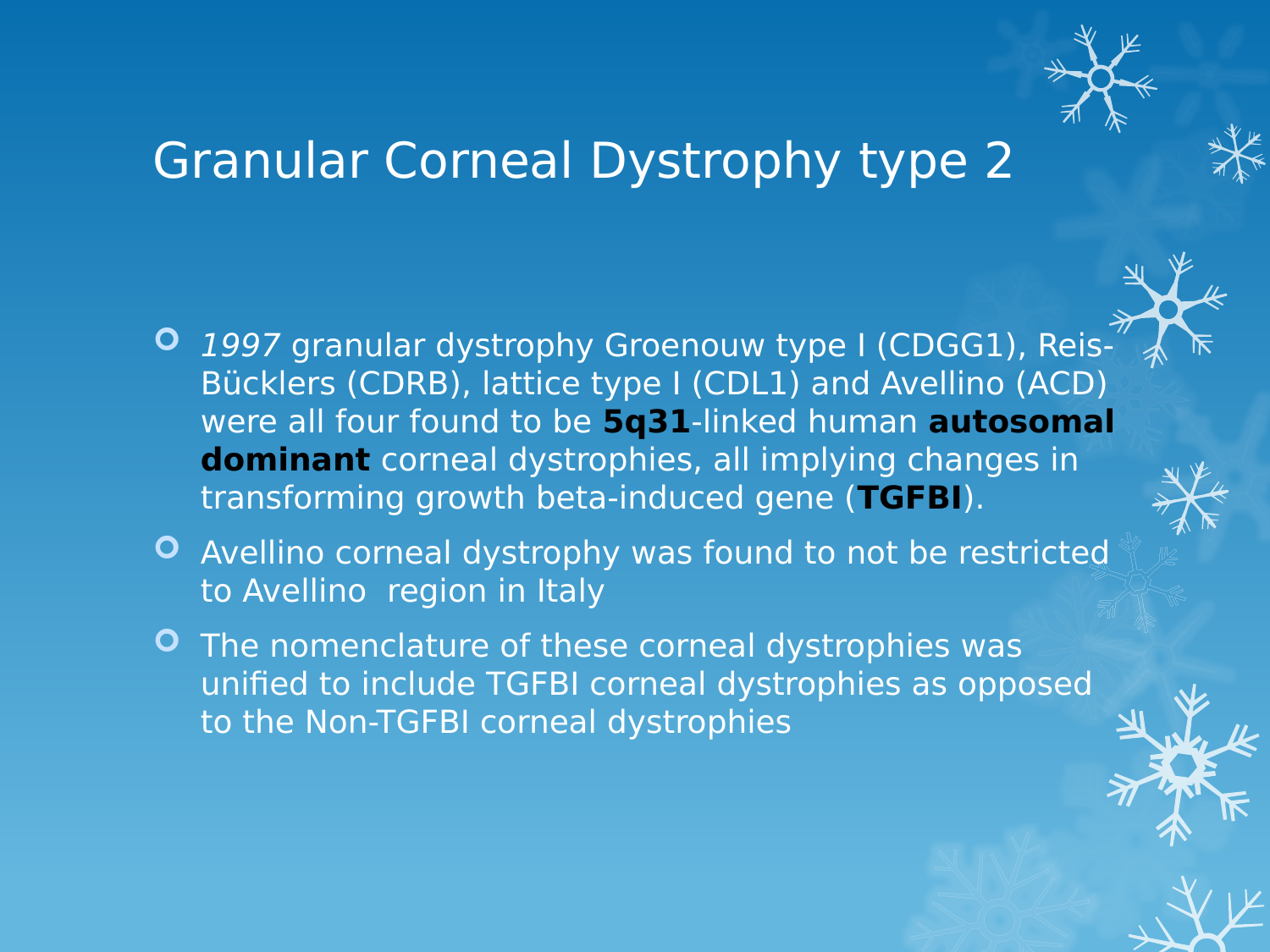

# Granular Corneal Dystrophy type 2
1997 granular dystrophy Groenouw type I (CDGG1), Reis-Bücklers (CDRB), lattice type I (CDL1) and Avellino (ACD) were all four found to be 5q31-linked human autosomal dominant corneal dystrophies, all implying changes in transforming growth beta-induced gene (TGFBI).
Avellino corneal dystrophy was found to not be restricted to Avellino  region in Italy
The nomenclature of these corneal dystrophies was unified to include TGFBI corneal dystrophies as opposed to the Non-TGFBI corneal dystrophies